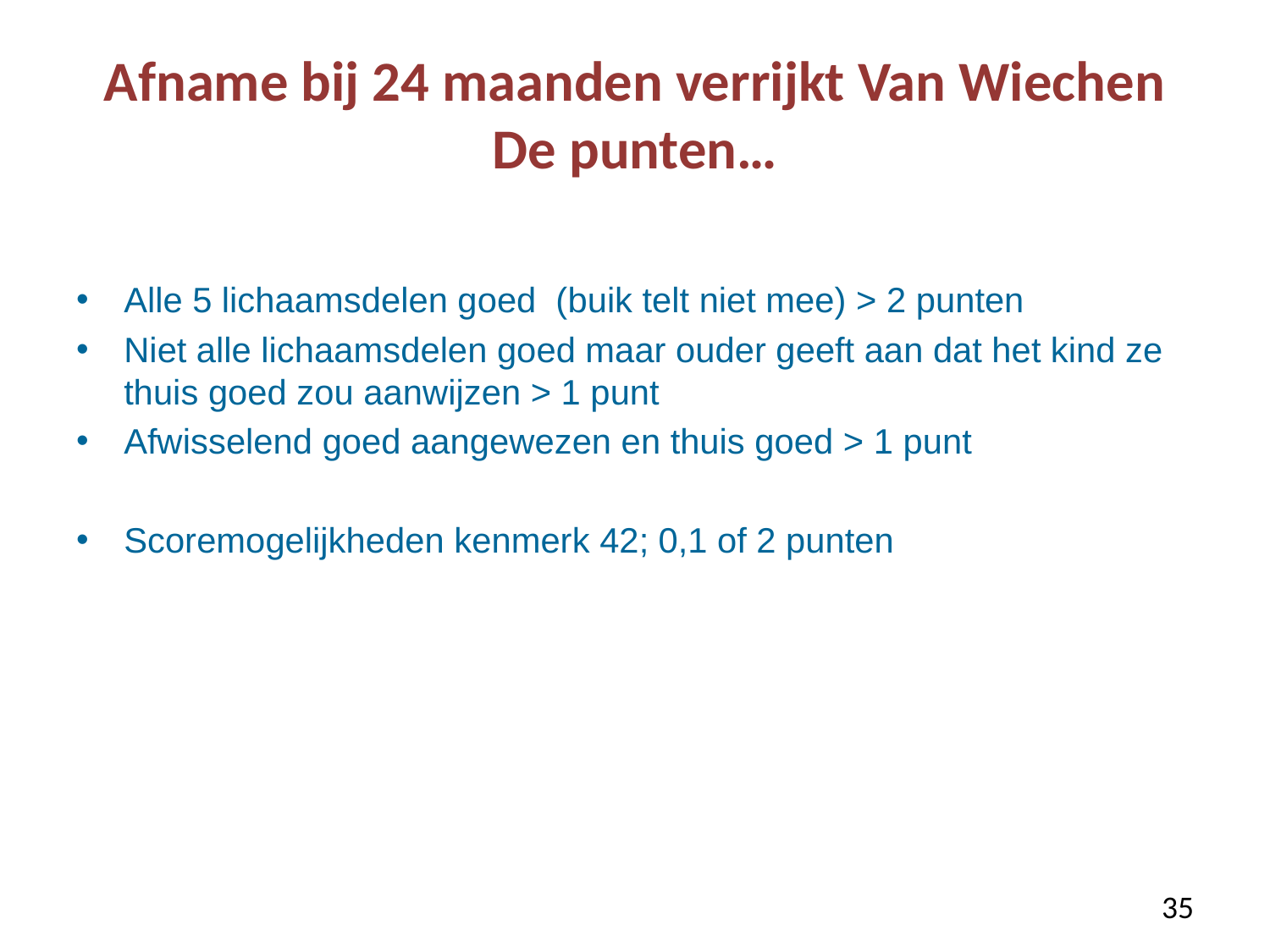

# Afname bij 24 maanden verrijkt Van Wiechen De punten…

Alle 5 lichaamsdelen goed  (buik telt niet mee) > 2 punten
Niet alle lichaamsdelen goed maar ouder geeft aan dat het kind ze thuis goed zou aanwijzen > 1 punt
Afwisselend goed aangewezen en thuis goed > 1 punt

Scoremogelijkheden kenmerk 42; 0,1 of 2 punten

35